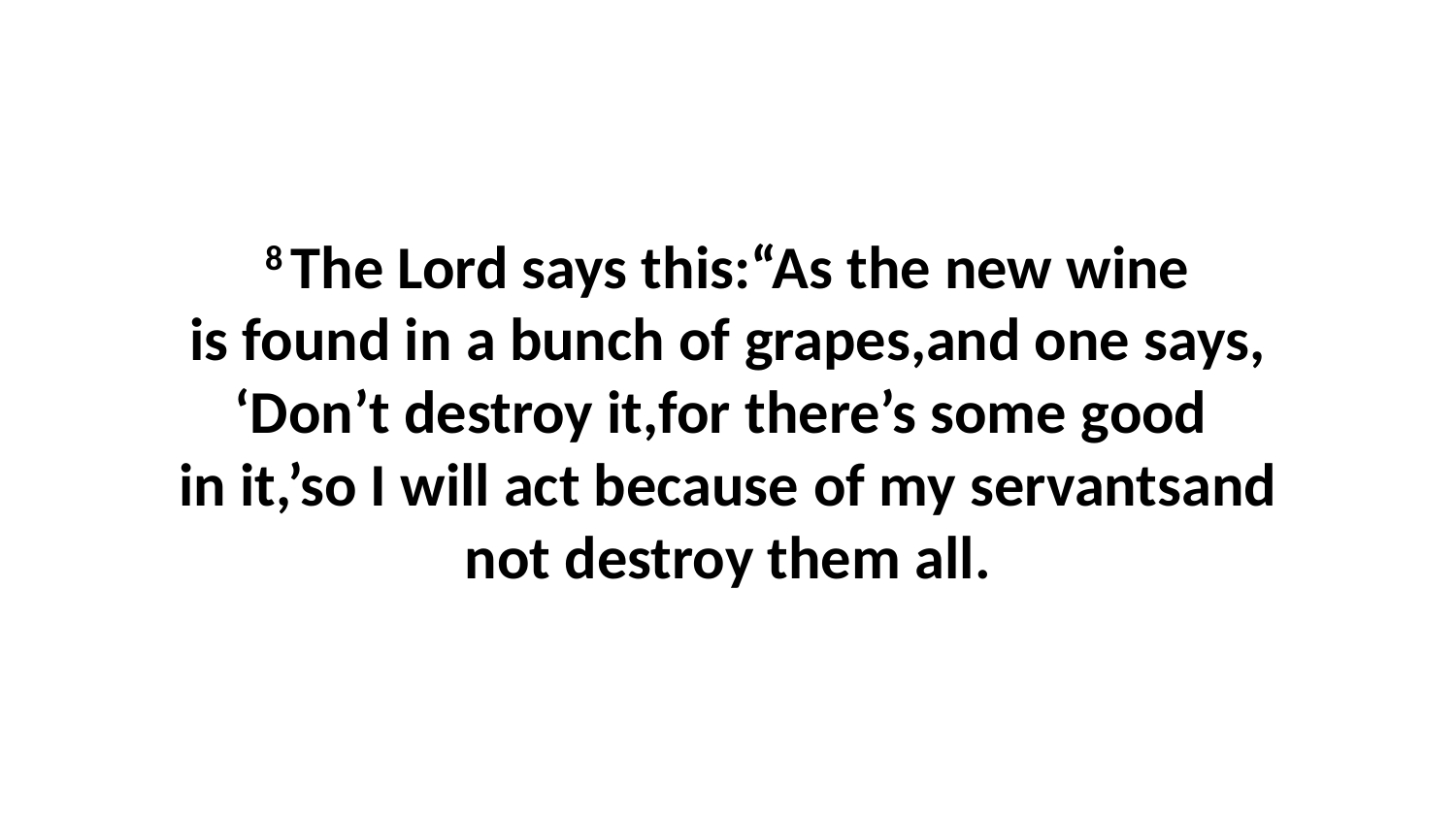

8 The Lord says this:“As the new wine is found in a bunch of grapes,and one says, ‘Don’t destroy it,for there’s some good  in it,’so I will act because of my servantsand not destroy them all.